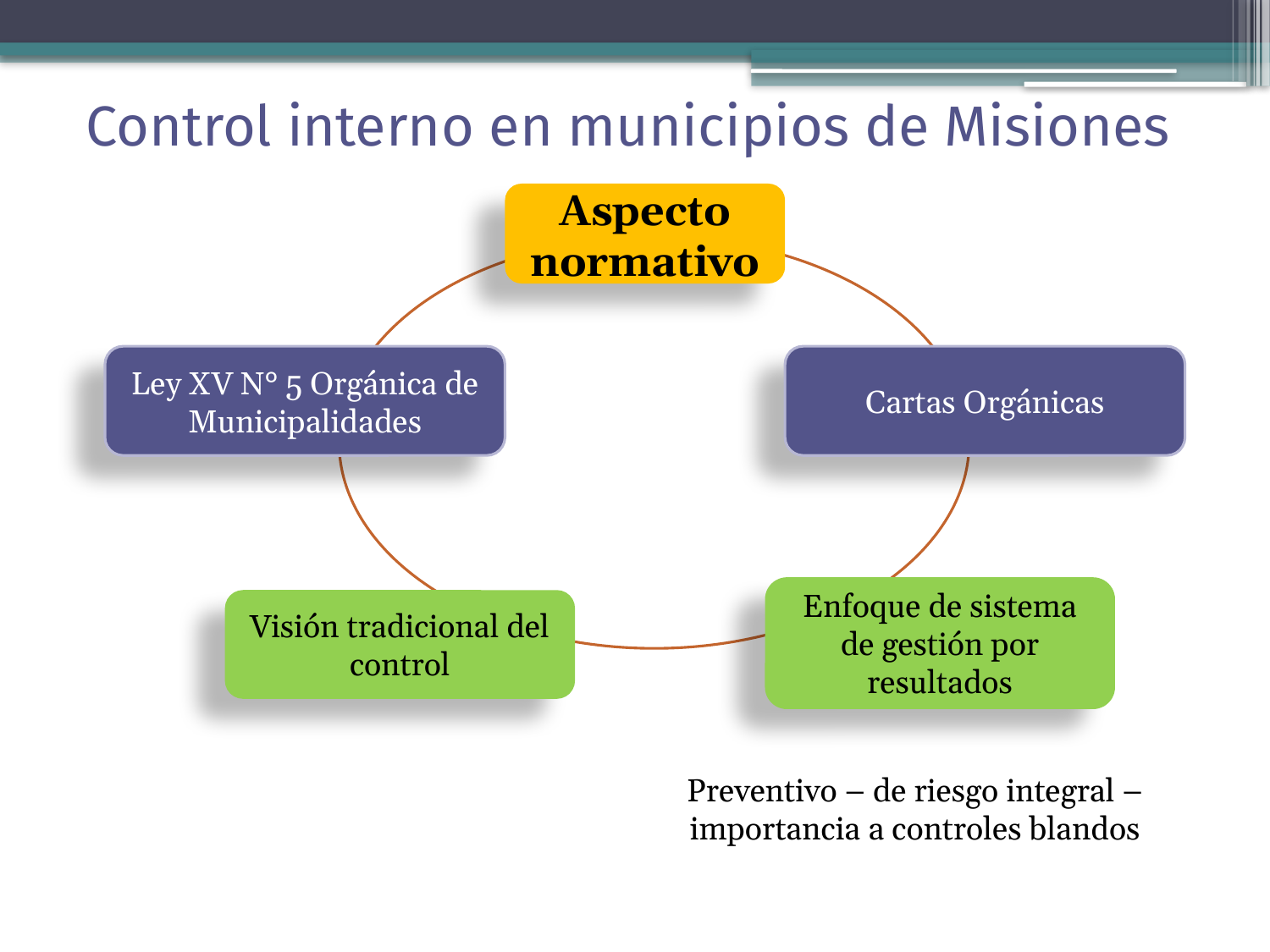

Control interno en municipios de Misiones
Aspecto normativo

Ley XV N° 5 Orgánica de Municipalidades
Cartas Orgánicas
Enfoque de sistema de gestión por resultados
Visión tradicional del control
Preventivo – de riesgo integral – importancia a controles blandos